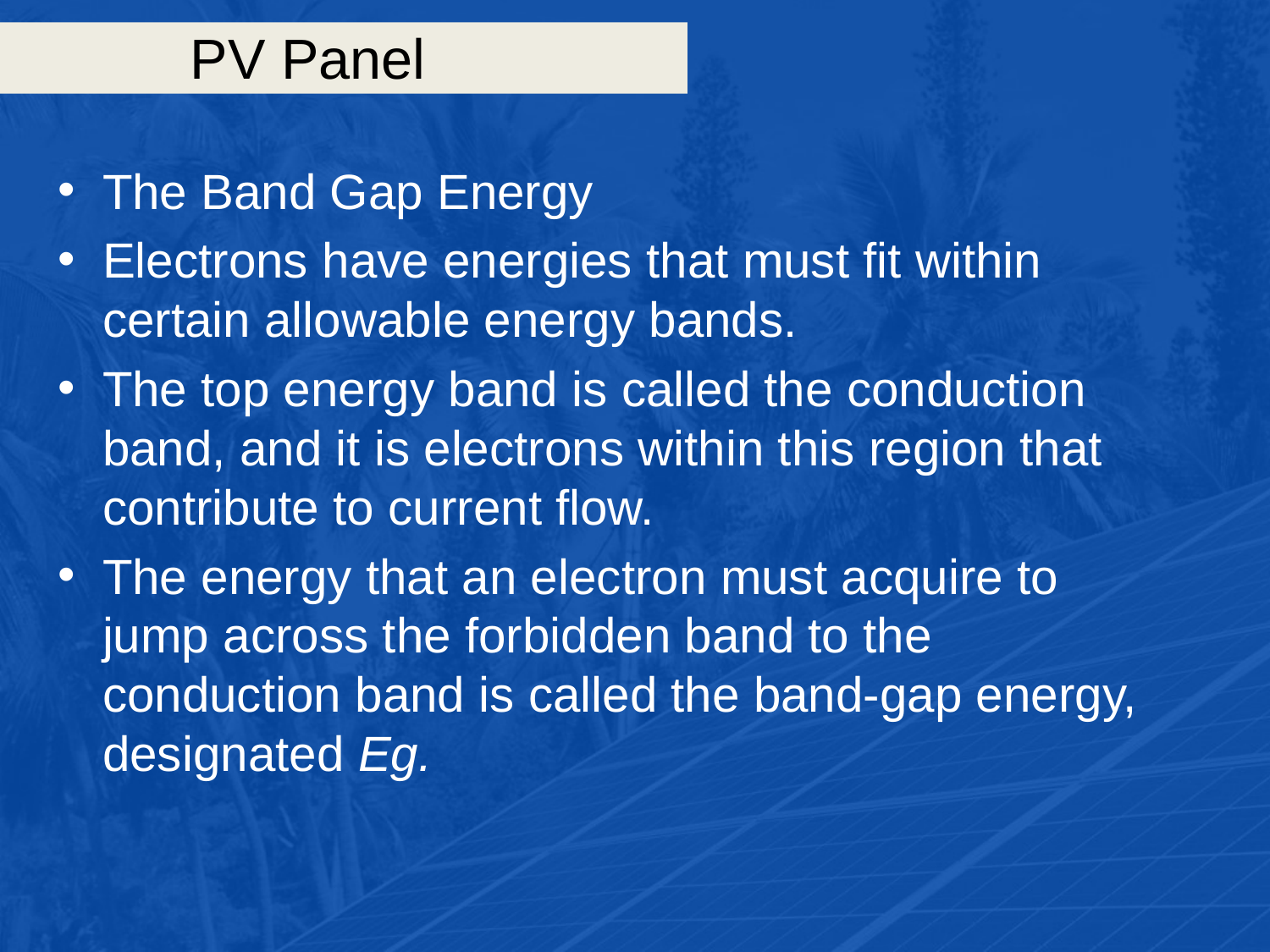

# PV Panel
The Band Gap Energy
Electrons have energies that must fit within certain allowable energy bands.
The top energy band is called the conduction band, and it is electrons within this region that contribute to current flow.
The energy that an electron must acquire to jump across the forbidden band to the conduction band is called the band-gap energy, designated Eg.